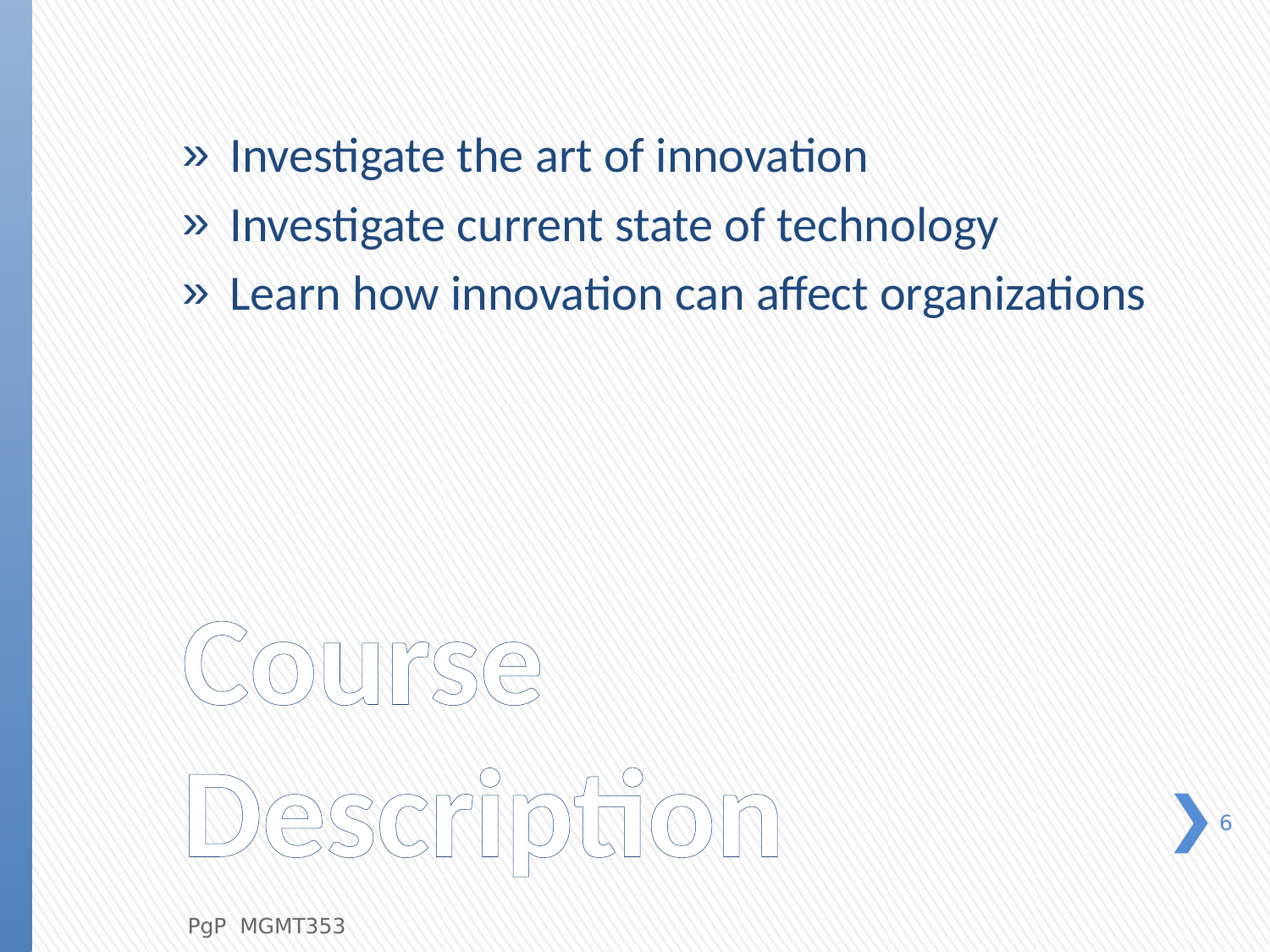

Investigate the art of innovation
Investigate current state of technology
Learn how innovation can affect organizations
6
# Course Description
6

PgP  MGMT353